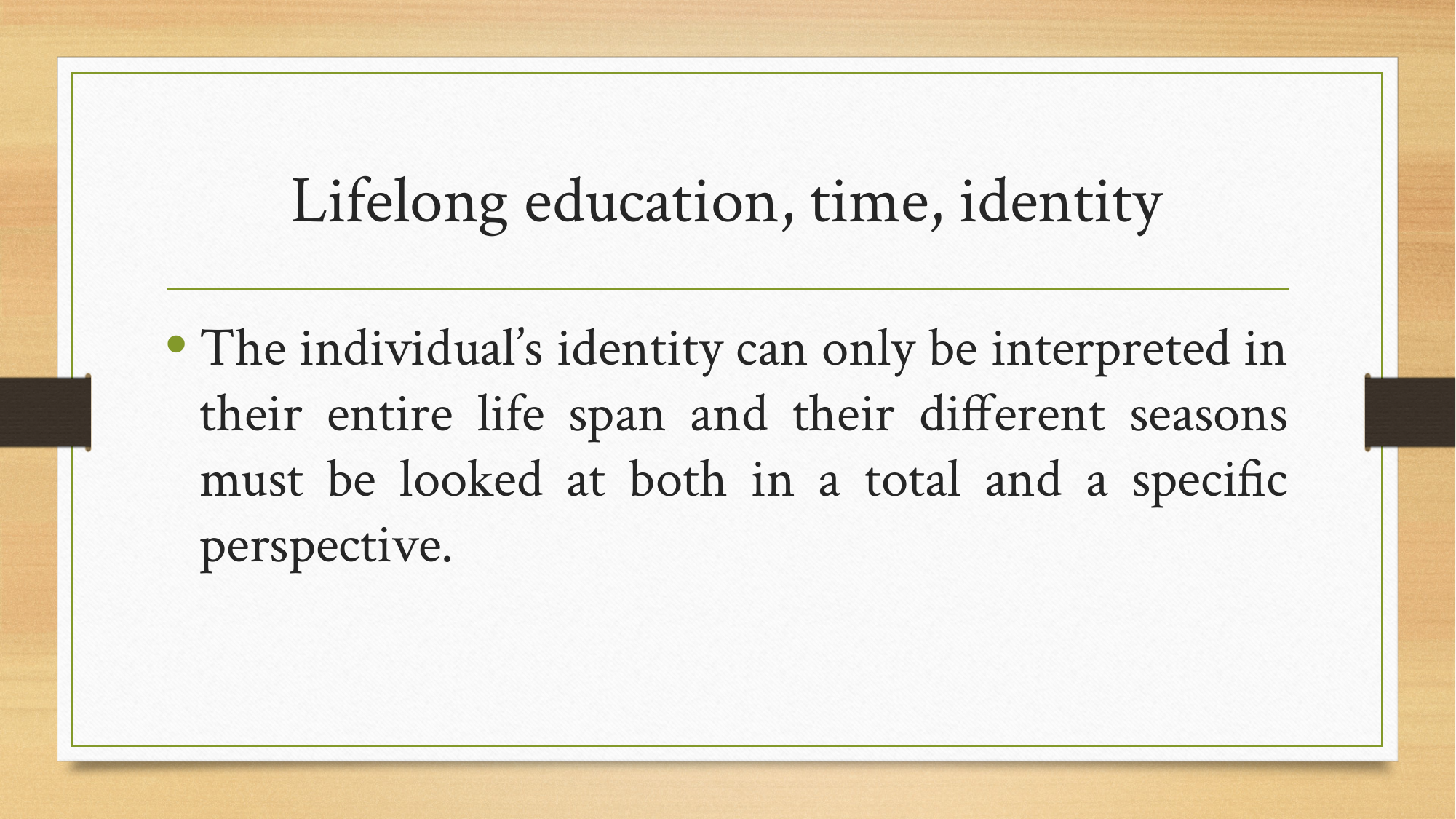

# Lifelong education, time, identity
The individual’s identity can only be interpreted in their entire life span and their different seasons must be looked at both in a total and a specific perspective.